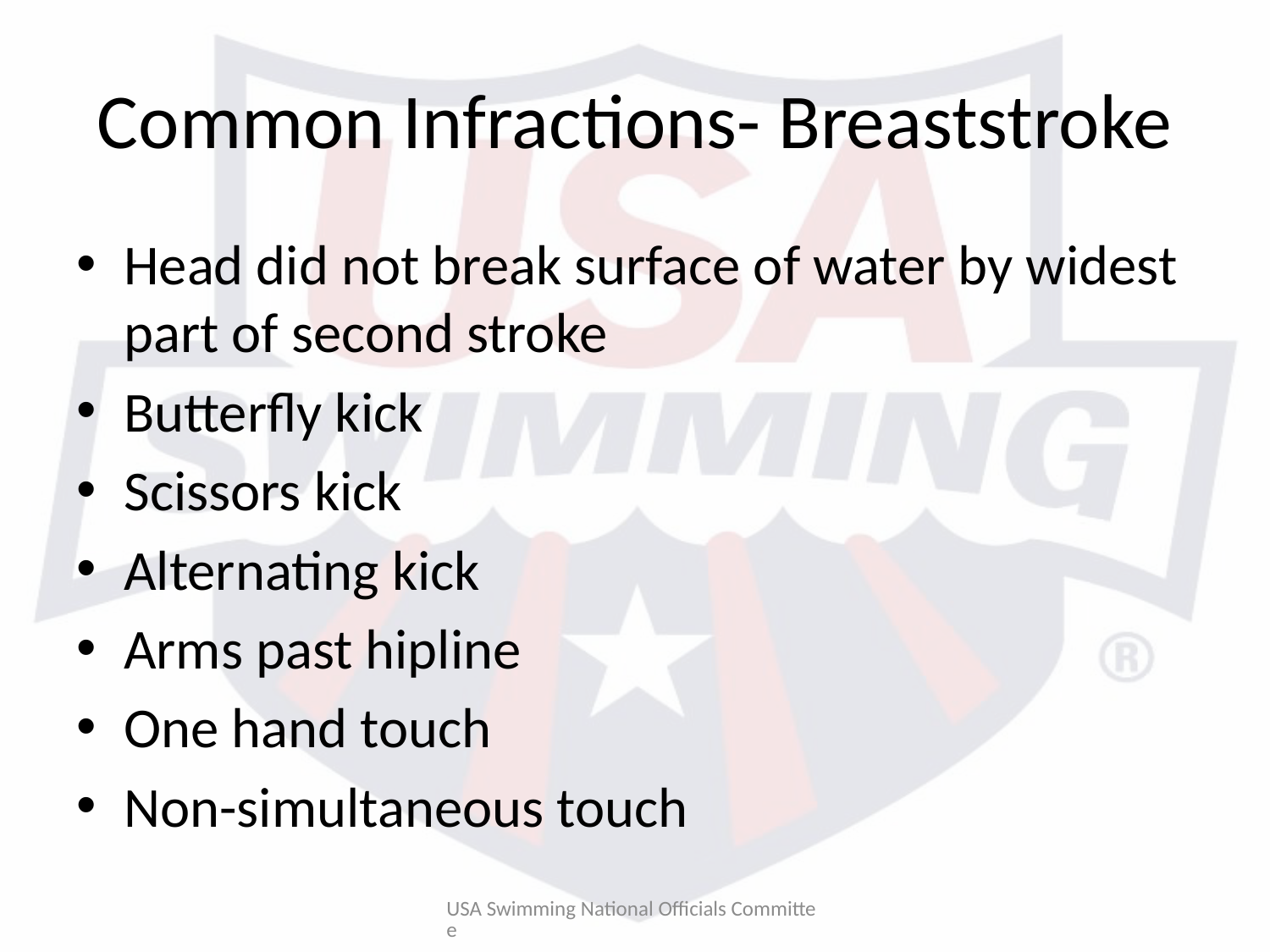

# Common Infractions- Breaststroke
Head did not break surface of water by widest part of second stroke
Butterfly kick
Scissors kick
Alternating kick
Arms past hipline
One hand touch
Non-simultaneous touch
USA Swimming National Officials Committee